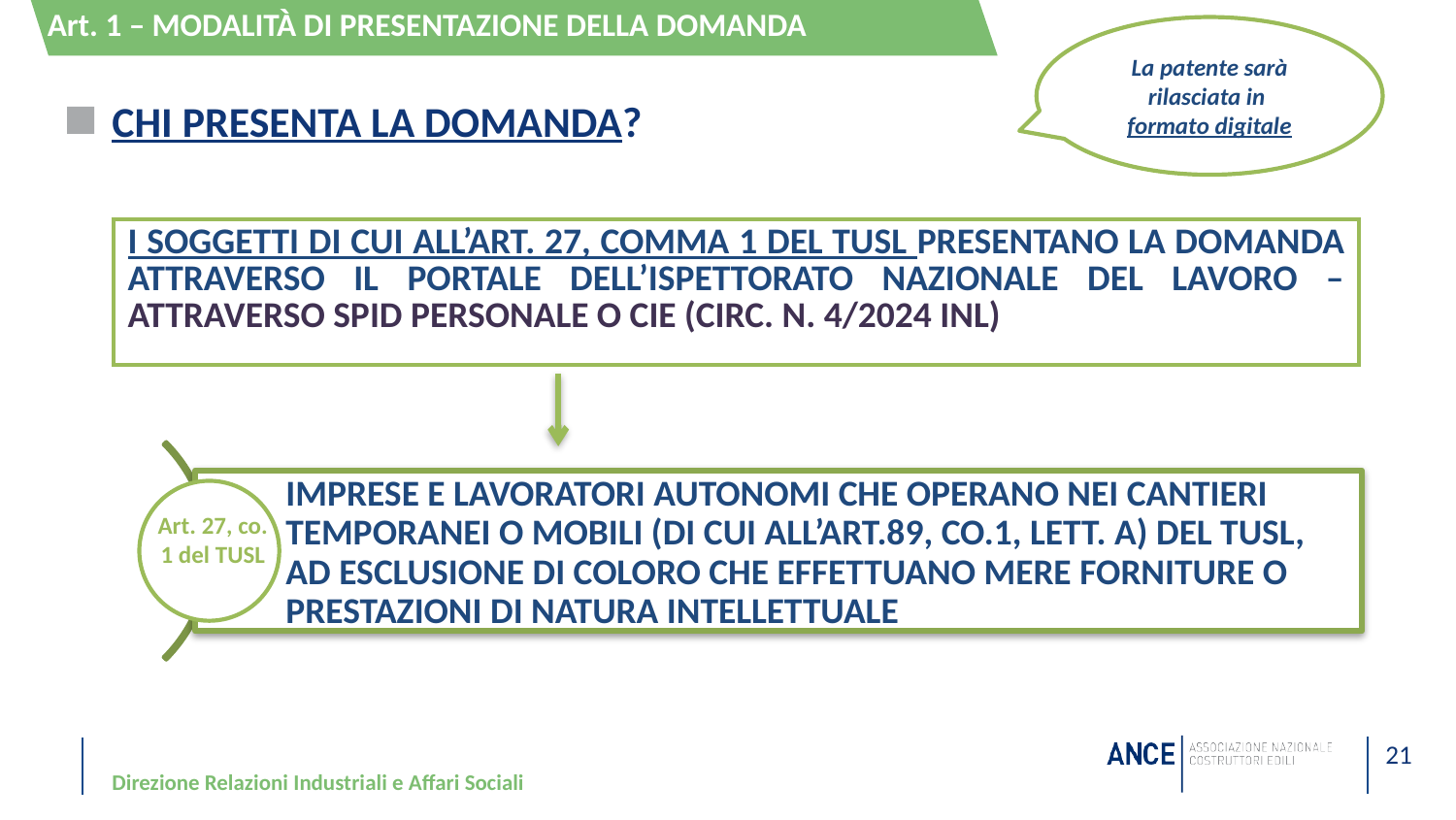

Art. 1 – MODALITÀ DI PRESENTAZIONE DELLA DOMANDA
La patente sarà rilasciata in
formato digitale
# chi presenta la domanda?

| i soggetti di cui all’art. 27, comma 1 del TUSL presentano la domanda attraverso il portale dell’ispettorato nazionale del lavoro – attraverso SPID personale o CIE (circ. n. 4/2024 Inl) |
| --- |

imprese e lavoratori autonomi che operano nei cantieri temporanei o mobili (di cui all’art.89, co.1, lett. a) del TUSL, ad esclusione di coloro che effettuano mere forniture o prestazioni di natura intellettuale

Art. 27, co. 1 del TUSL

Direzione Relazioni Industriali e Affari Sociali
21